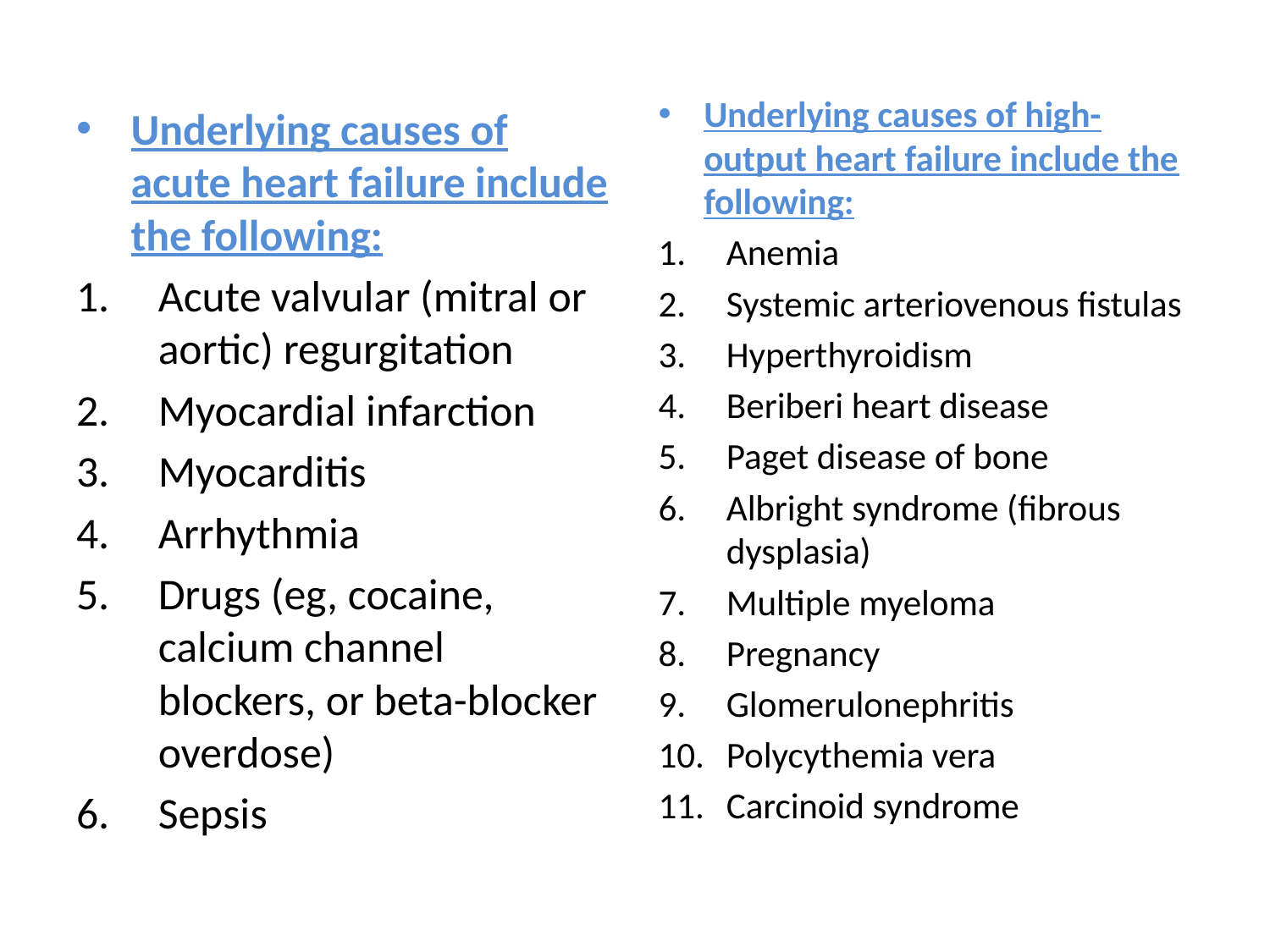

Underlying causes of high-output heart failure include the following:
Anemia
Systemic arteriovenous fistulas
Hyperthyroidism
Beriberi heart disease
Paget disease of bone
Albright syndrome (fibrous dysplasia)
Multiple myeloma
Pregnancy
Glomerulonephritis
Polycythemia vera
Carcinoid syndrome

Underlying causes of acute heart failure include the following:
Acute valvular (mitral or aortic) regurgitation
Myocardial infarction
Myocarditis
Arrhythmia
Drugs (eg, cocaine, calcium channel blockers, or beta-blocker overdose)
Sepsis